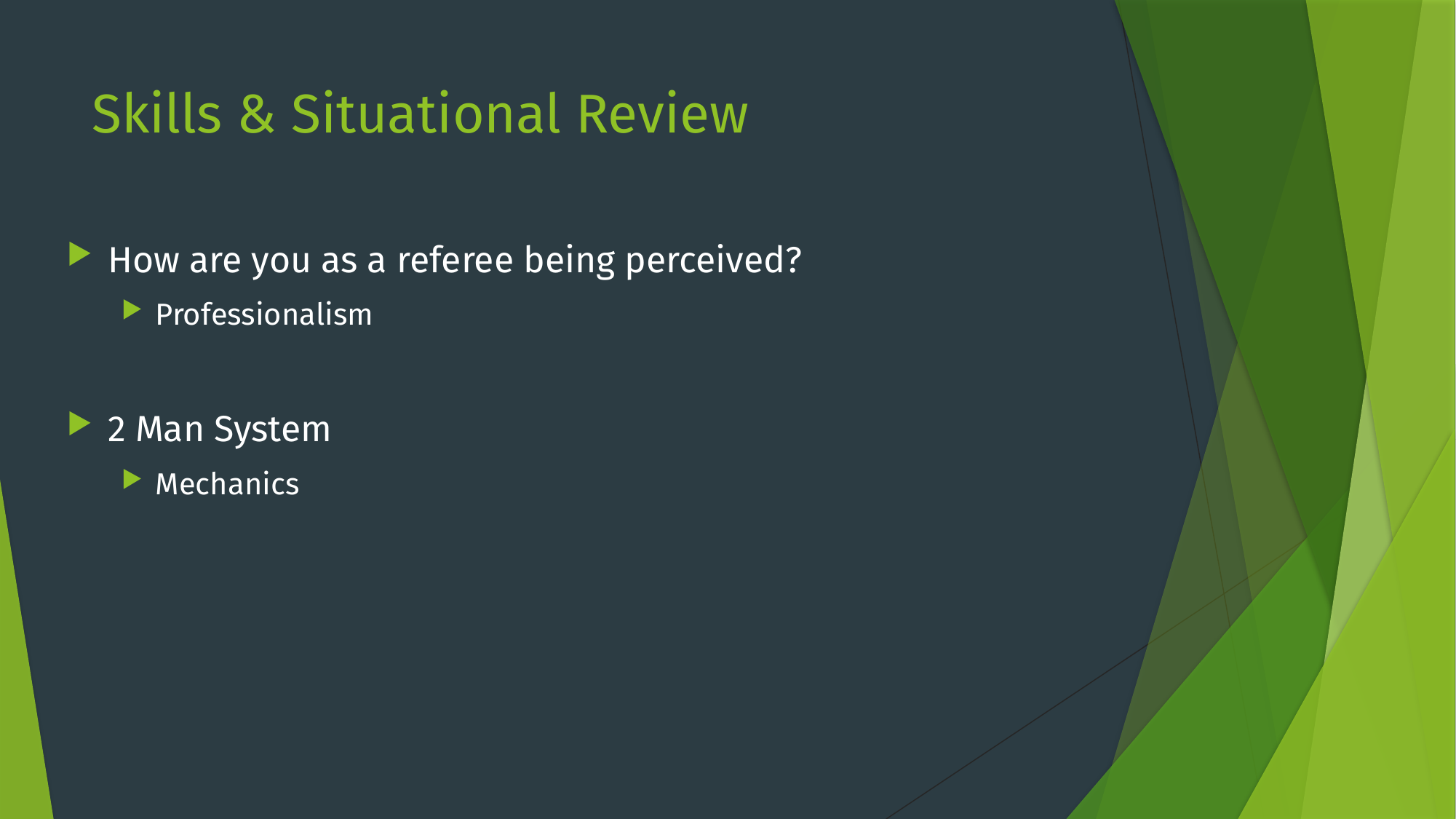

# Skills & Situational Review
How are you as a referee being perceived?
Professionalism

2 Man System
Mechanics